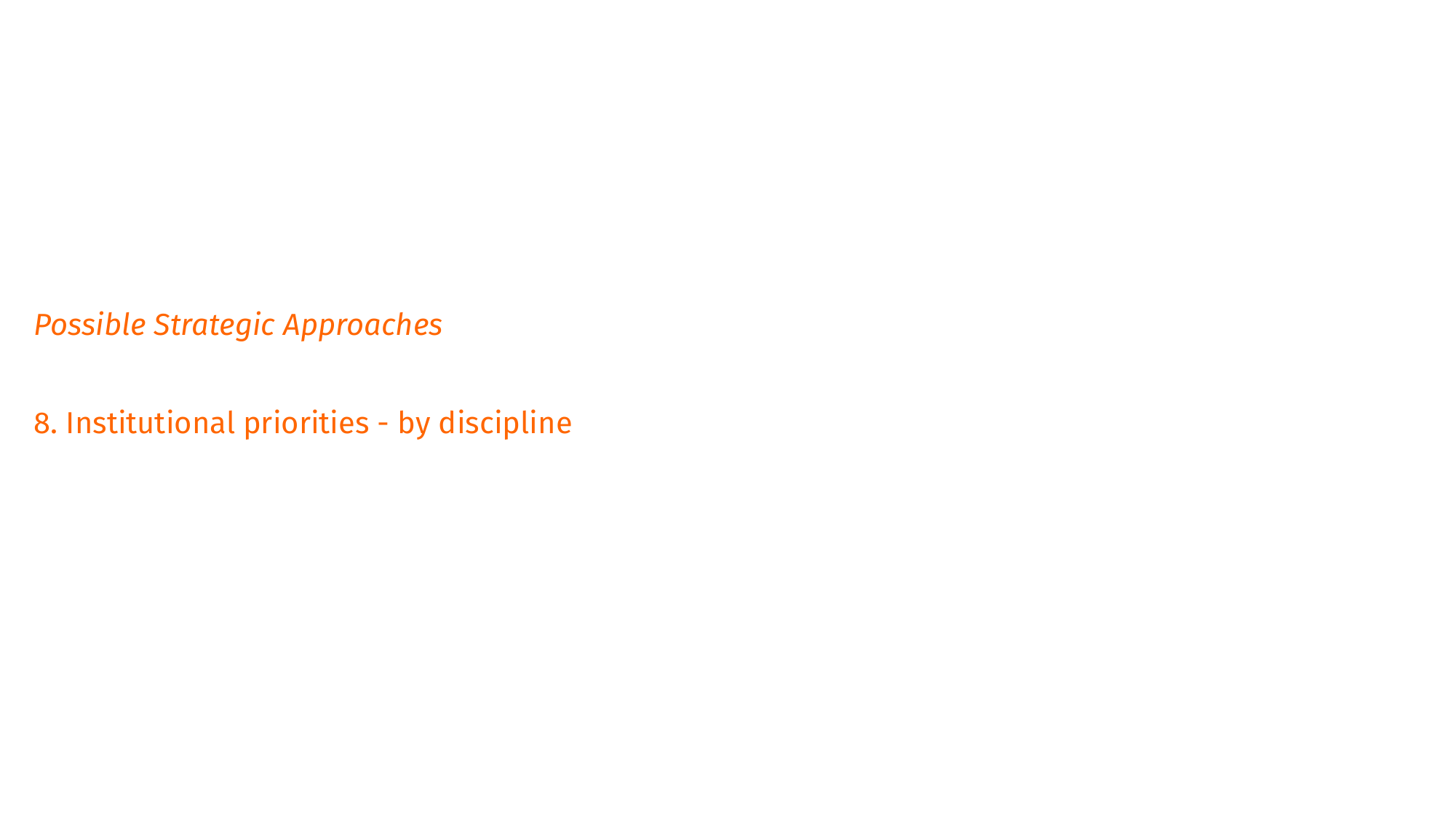

# Possible Strategic Approaches 8. Institutional priorities - by discipline